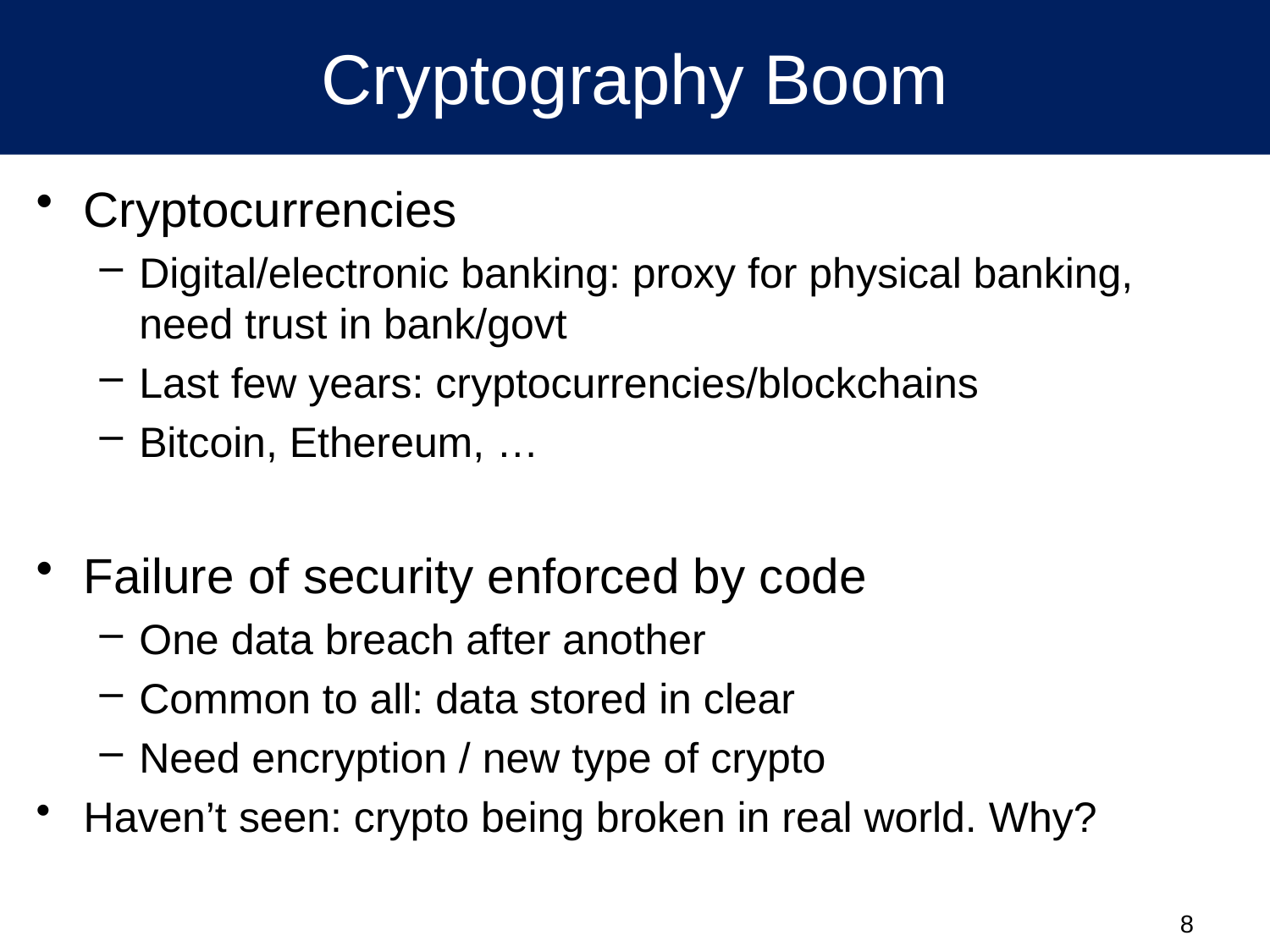

# Cryptography Boom
Cryptocurrencies
Digital/electronic banking: proxy for physical banking, need trust in bank/govt
Last few years: cryptocurrencies/blockchains
Bitcoin, Ethereum, …

Failure of security enforced by code
One data breach after another
Common to all: data stored in clear
Need encryption / new type of crypto
Haven’t seen: crypto being broken in real world. Why?

8